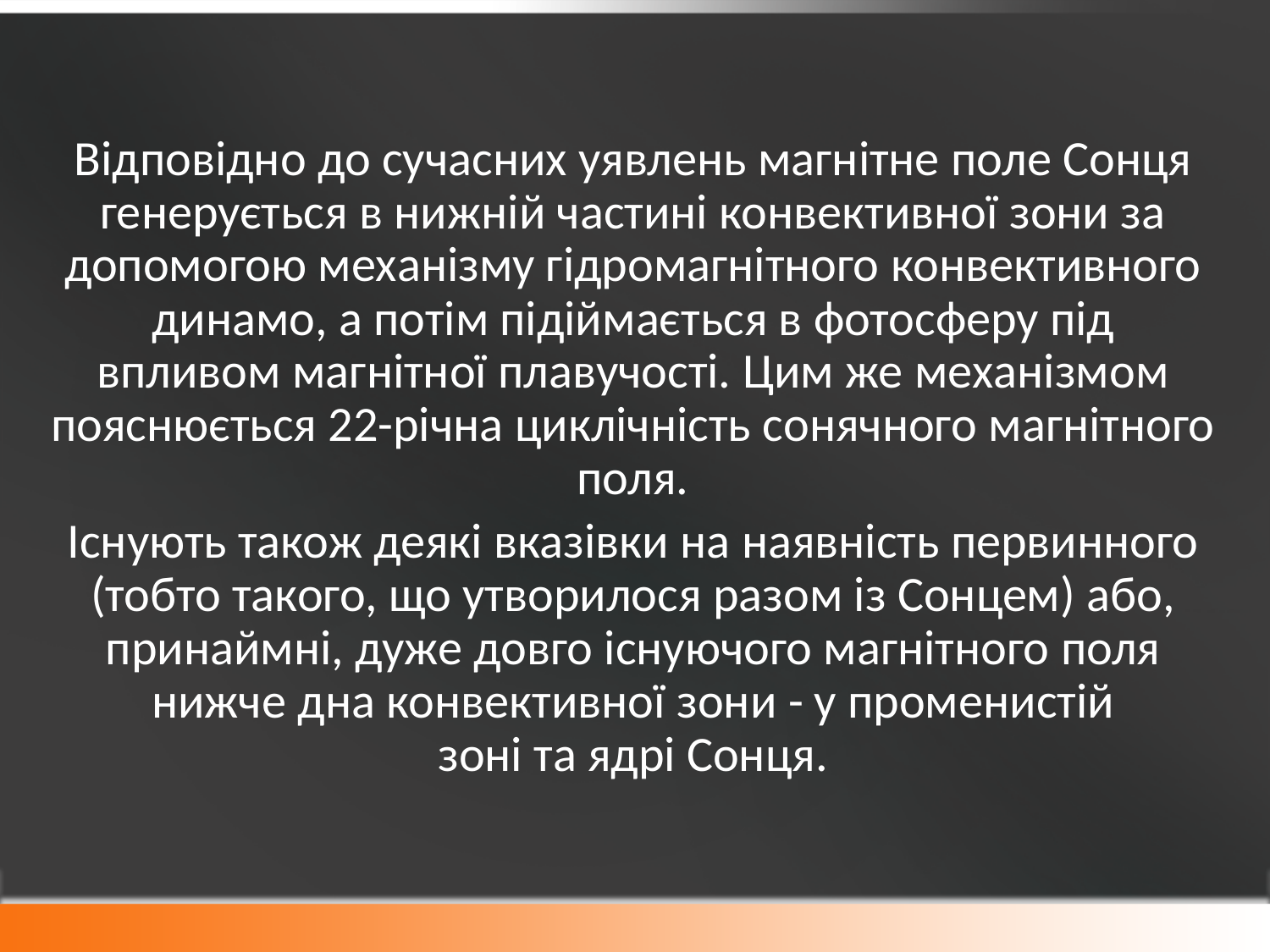

Відповідно до сучасних уявлень магнітне поле Сонця генерується в нижній частині конвективної зони за допомогою механізму гідромагнітного конвективного динамо, а потім підіймається в фотосферу під впливом магнітної плавучості. Цим же механізмом пояснюється 22-річна циклічність сонячного магнітного поля.
Існують також деякі вказівки на наявність первинного (тобто такого, що утворилося разом із Сонцем) або, принаймні, дуже довго існуючого магнітного поля нижче дна конвективної зони - у променистій зоні та ядрі Сонця.